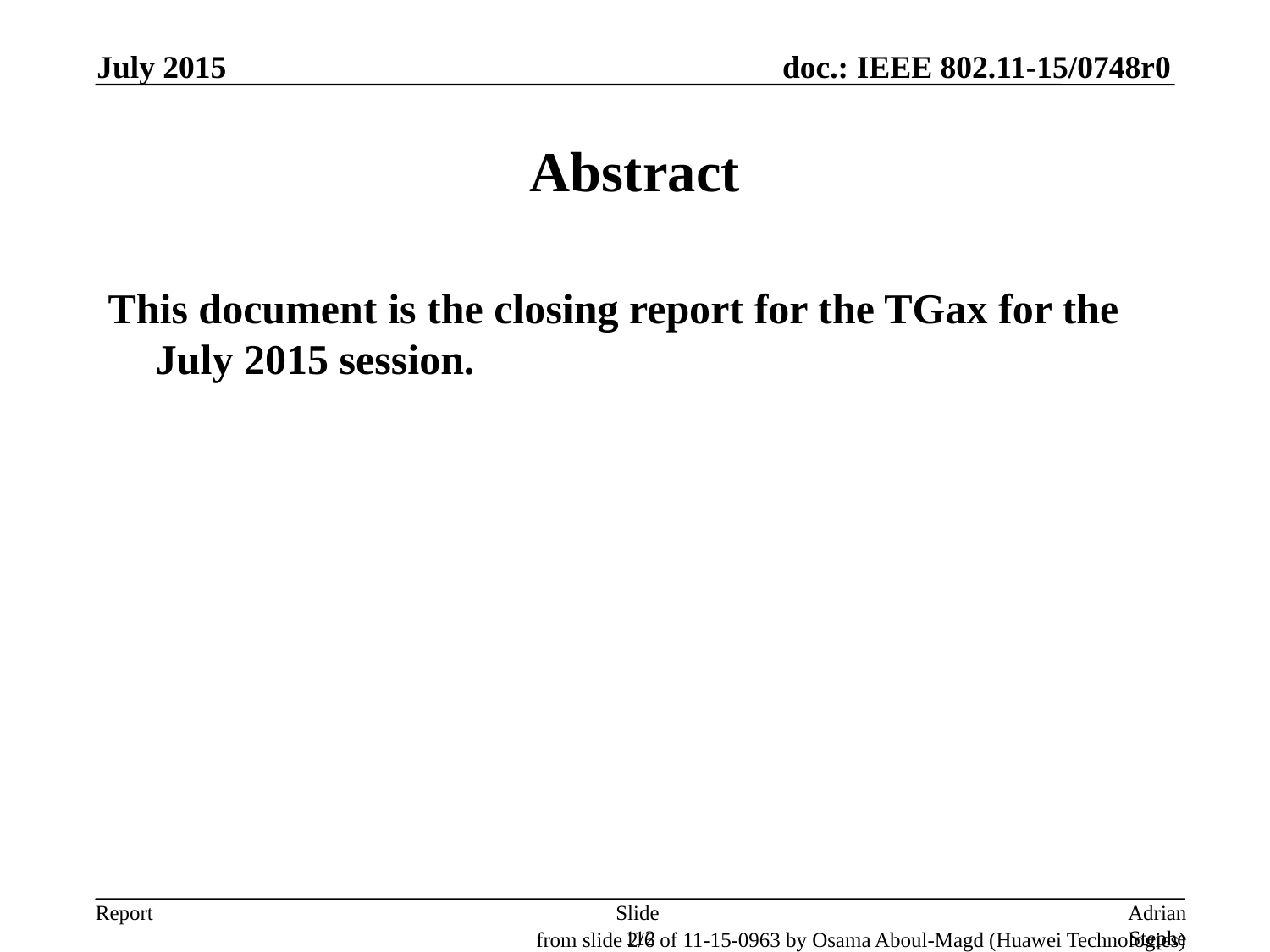

July 2015
# Abstract
This document is the closing report for the TGax for the July 2015 session.
Slide 112
Adrian Stephens, Intel
from slide 2/6 of 11-15-0963 by Osama Aboul-Magd (Huawei Technologies)